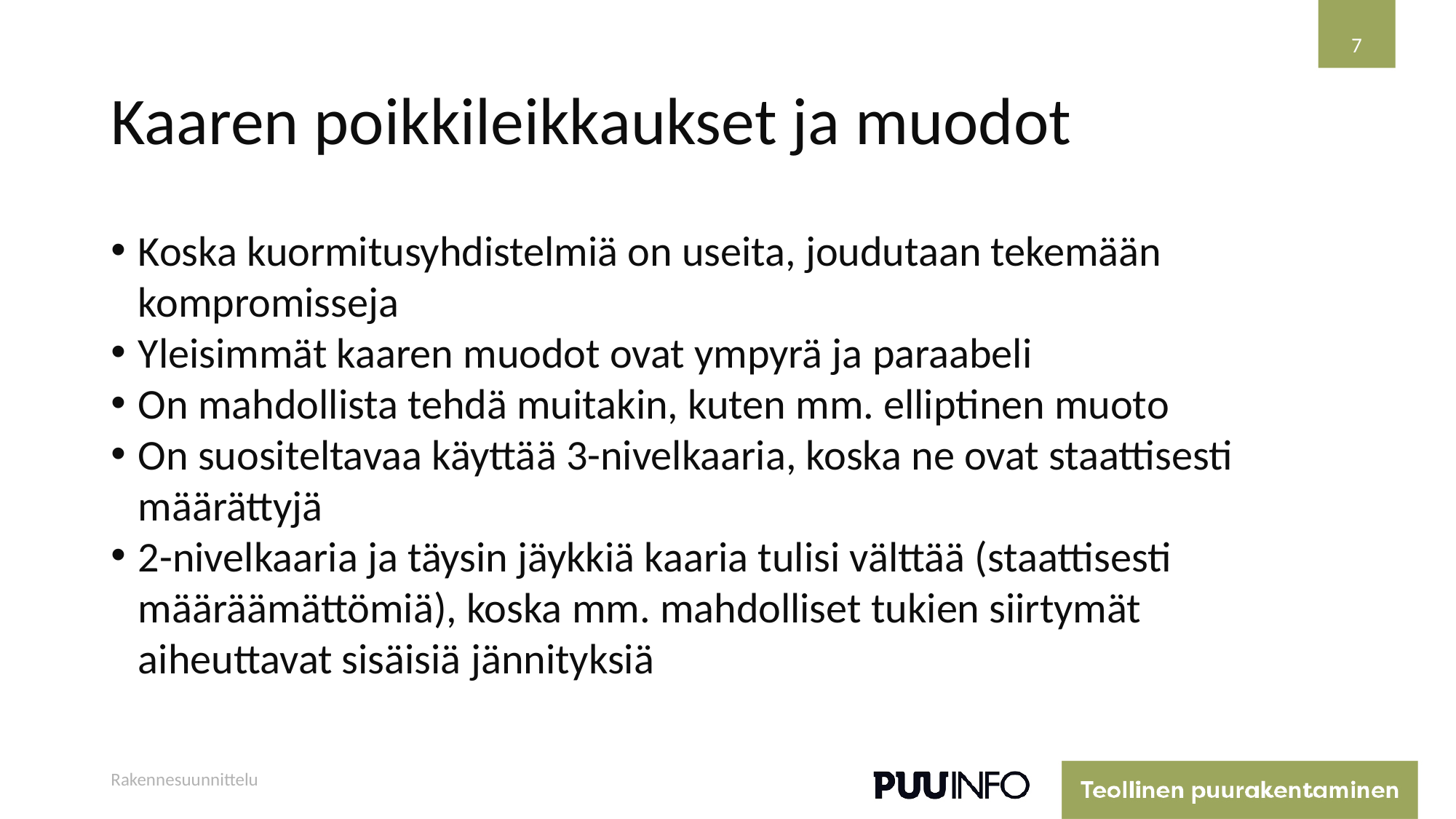

7
# Kaaren poikkileikkaukset ja muodot
Koska kuormitusyhdistelmiä on useita, joudutaan tekemään kompromisseja
Yleisimmät kaaren muodot ovat ympyrä ja paraabeli
On mahdollista tehdä muitakin, kuten mm. elliptinen muoto
On suositeltavaa käyttää 3-nivelkaaria, koska ne ovat staattisesti määrättyjä
2-nivelkaaria ja täysin jäykkiä kaaria tulisi välttää (staattisesti määräämättömiä), koska mm. mahdolliset tukien siirtymät aiheuttavat sisäisiä jännityksiä
Rakennesuunnittelu